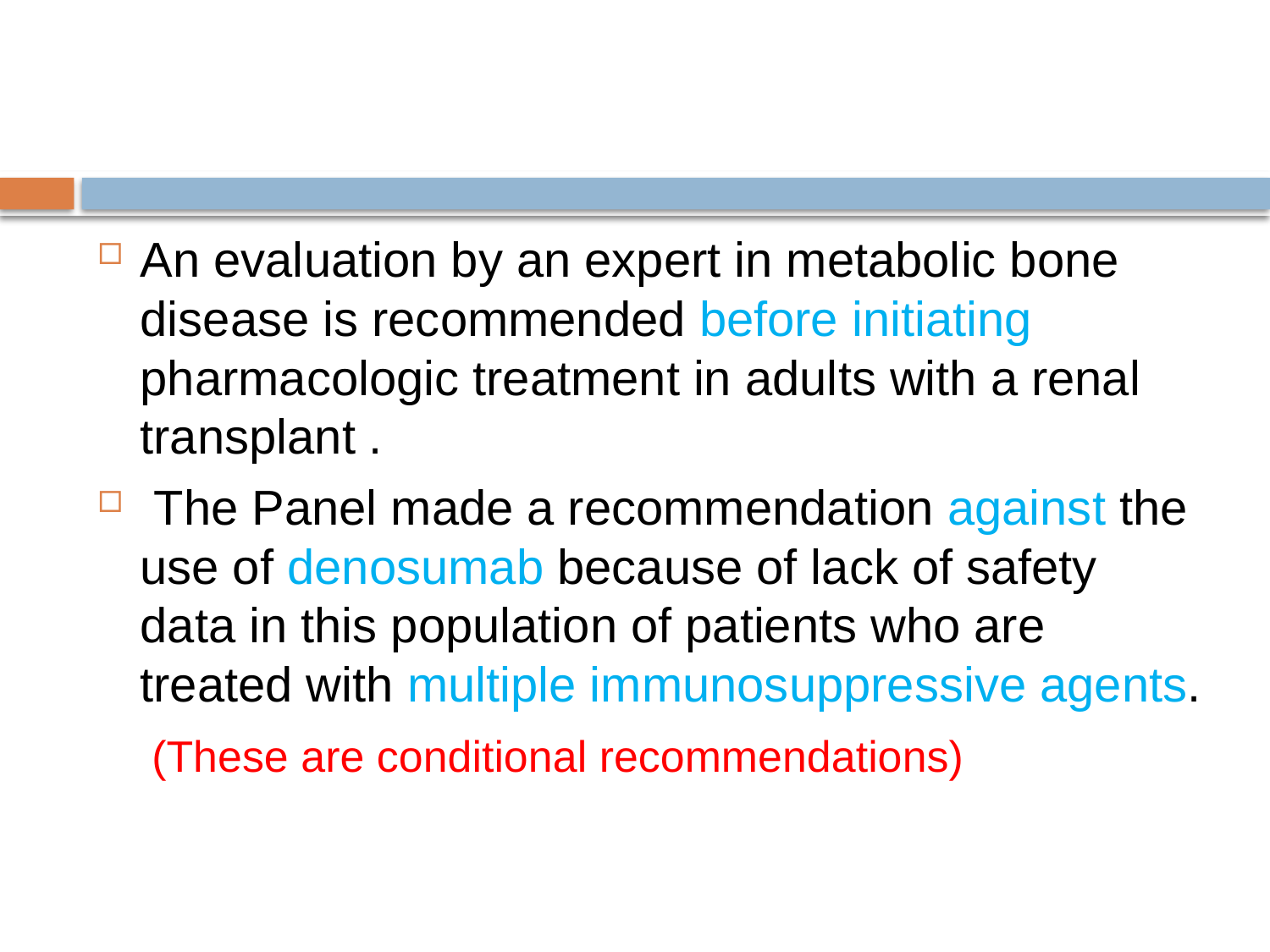

#
An evaluation by an expert in metabolic bone disease is recommended before initiating pharmacologic treatment in adults with a renal transplant .
 The Panel made a recommendation against the use of denosumab because of lack of safety data in this population of patients who are treated with multiple immunosuppressive agents.
    (These are conditional recommendations)